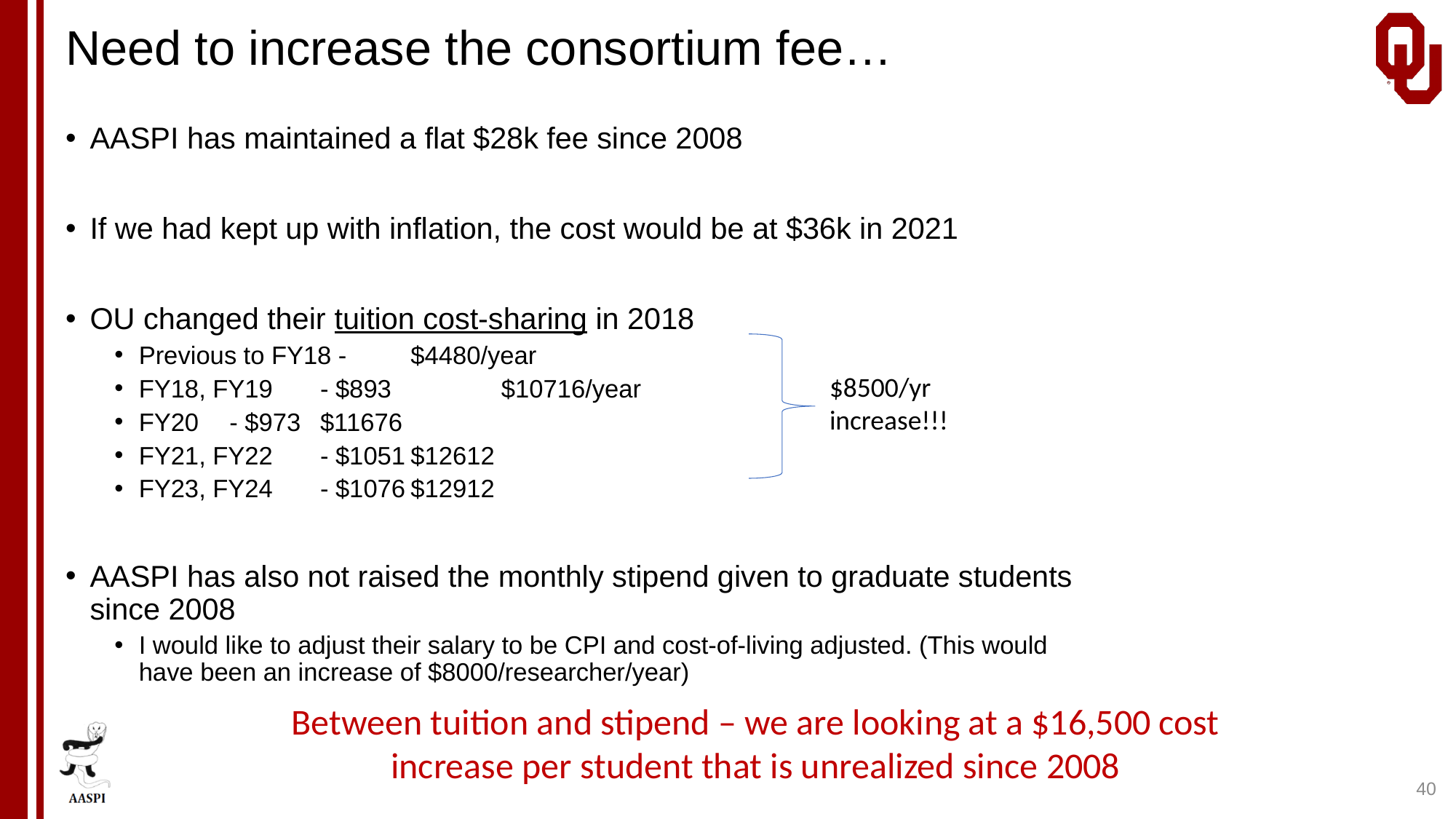

# Need to increase the consortium fee…
AASPI has maintained a flat $28k fee since 2008

If we had kept up with inflation, the cost would be at $36k in 2021

OU changed their tuition cost-sharing in 2018
Previous to FY18 -  		$4480/year
FY18, FY19 	- $893             	$10716/year
FY20 		- $973		$11676
FY21, FY22 	- $1051		$12612
FY23, FY24 	- $1076		$12912

AASPI has also not raised the monthly stipend given to graduate students since 2008
I would like to adjust their salary to be CPI and cost-of-living adjusted. (This would have been an increase of $8000/researcher/year)

$8500/yr
increase!!!

Between tuition and stipend – we are looking at a $16,500 cost increase per student that is unrealized since 2008
40